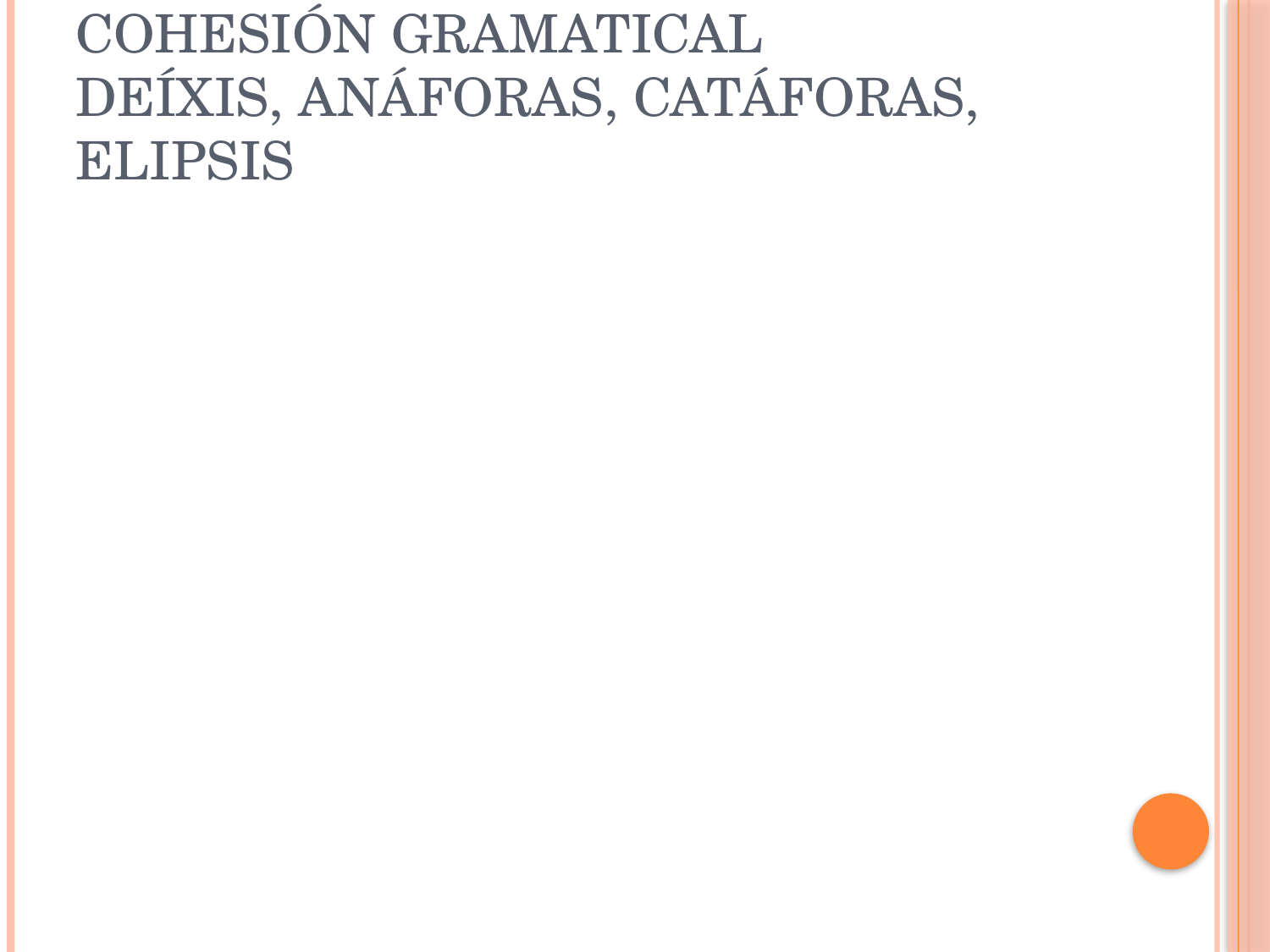

# COHESIÓN GRAMATICAL deíxis, anáforas, catáforas, elipsis